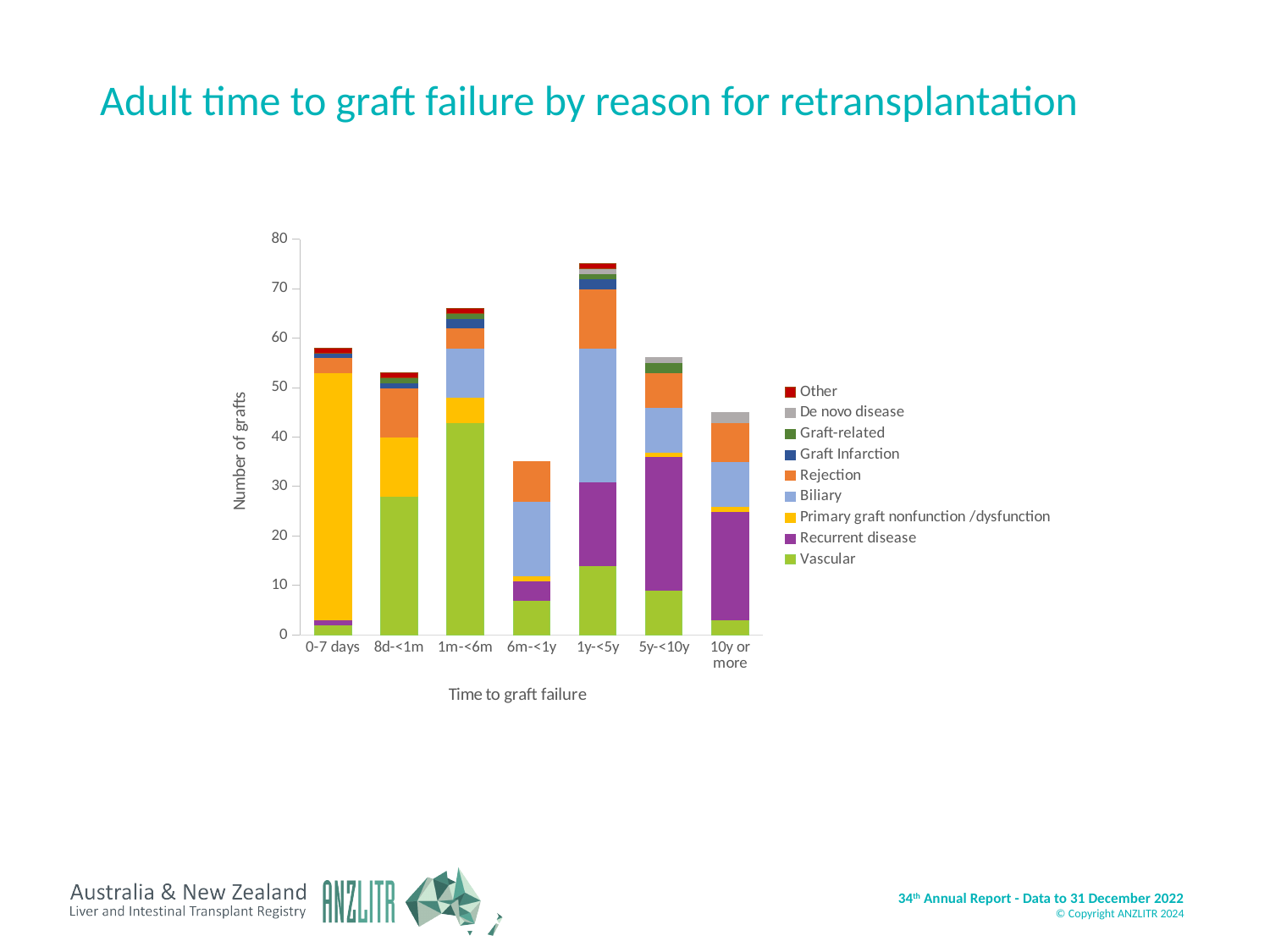

# Adult time to graft failure by reason for retransplantation

### Chart

| Category | Vascular | Recurrent disease | Primary graft nonfunction /dysfunction | Biliary | Rejection | Graft Infarction | Graft-related | De novo disease | Other |
|---|---|---|---|---|---|---|---|---|---|
| 0-7 days | 2.0 | 1.0 | 50.0 | None | 3.0 | 1.0 | None | None | 1.0 |
| 8d-<1m | 28.0 | None | 12.0 | None | 10.0 | 1.0 | 1.0 | None | 1.0 |
| 1m-<6m | 43.0 | None | 5.0 | 10.0 | 4.0 | 2.0 | 1.0 | None | 1.0 |
| 6m-<1y | 7.0 | 4.0 | 1.0 | 15.0 | 8.0 | None | None | None | None |
| 1y-<5y | 14.0 | 17.0 | None | 27.0 | 12.0 | 2.0 | 1.0 | 1.0 | 1.0 |
| 5y-<10y | 9.0 | 27.0 | 1.0 | 9.0 | 7.0 | None | 2.0 | 1.0 | None |
| 10y or more | 3.0 | 22.0 | 1.0 | 9.0 | 8.0 | None | None | 2.0 | None |